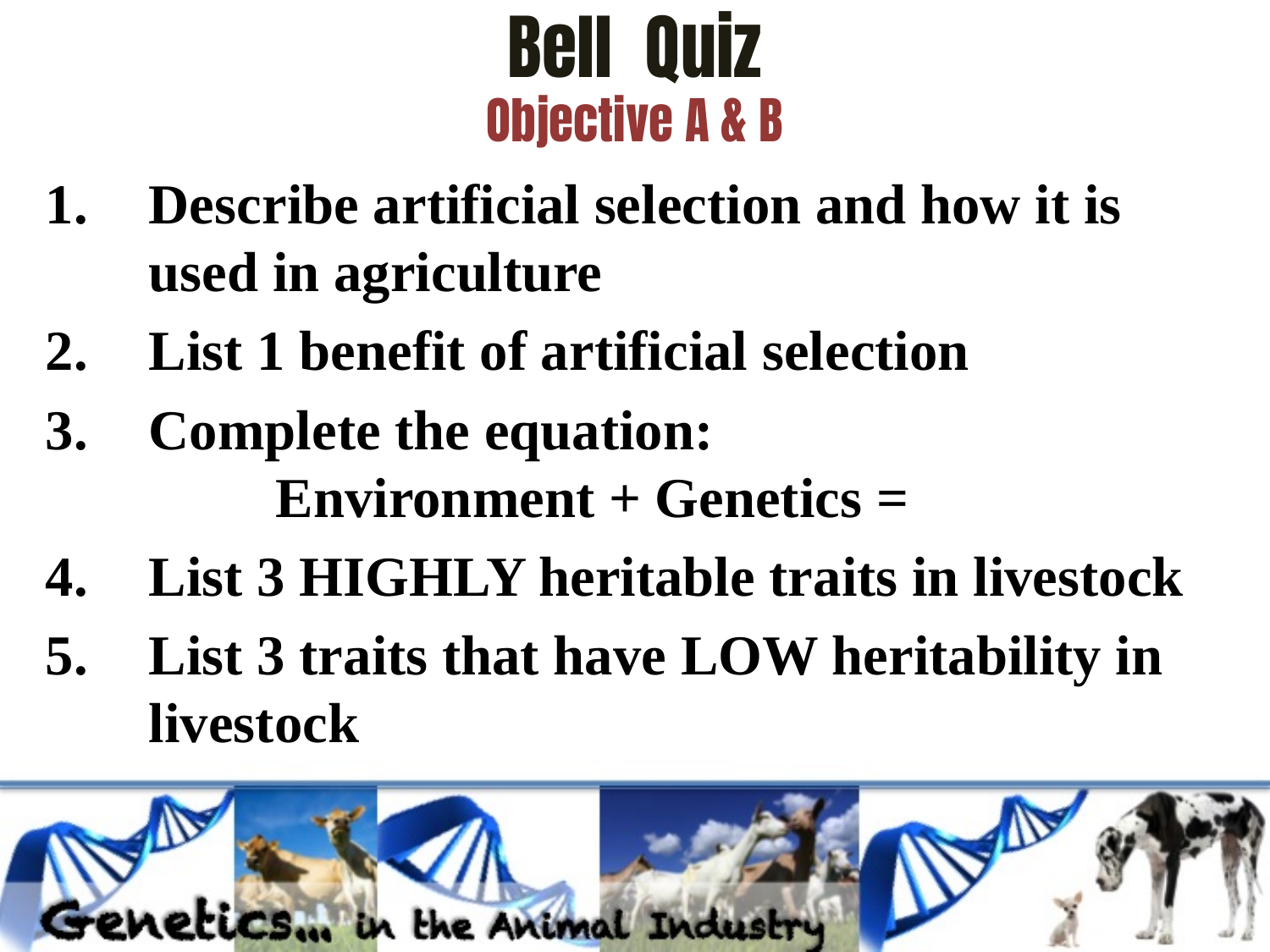

# Bell  Quiz Objective A & B
Describe artificial selection and how it is used in agriculture
List 1 benefit of artificial selection
Complete the equation: 					Environment + Genetics =
List 3 HIGHLY heritable traits in livestock
List 3 traits that have LOW heritability in livestock